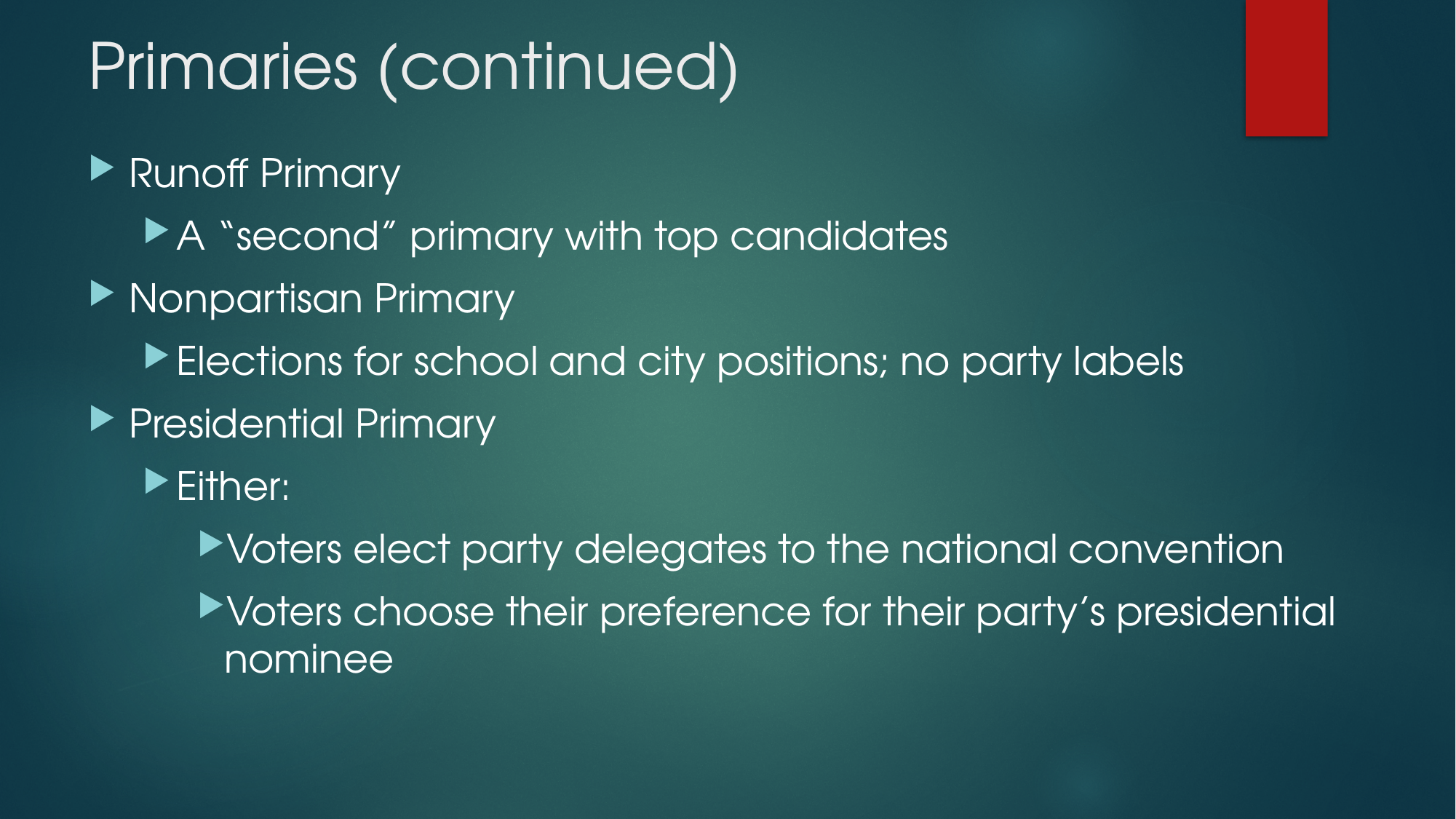

# Primaries (continued)
Runoff Primary
A “second” primary with top candidates
Nonpartisan Primary
Elections for school and city positions; no party labels
Presidential Primary
Either:
Voters elect party delegates to the national convention
Voters choose their preference for their party’s presidential nominee